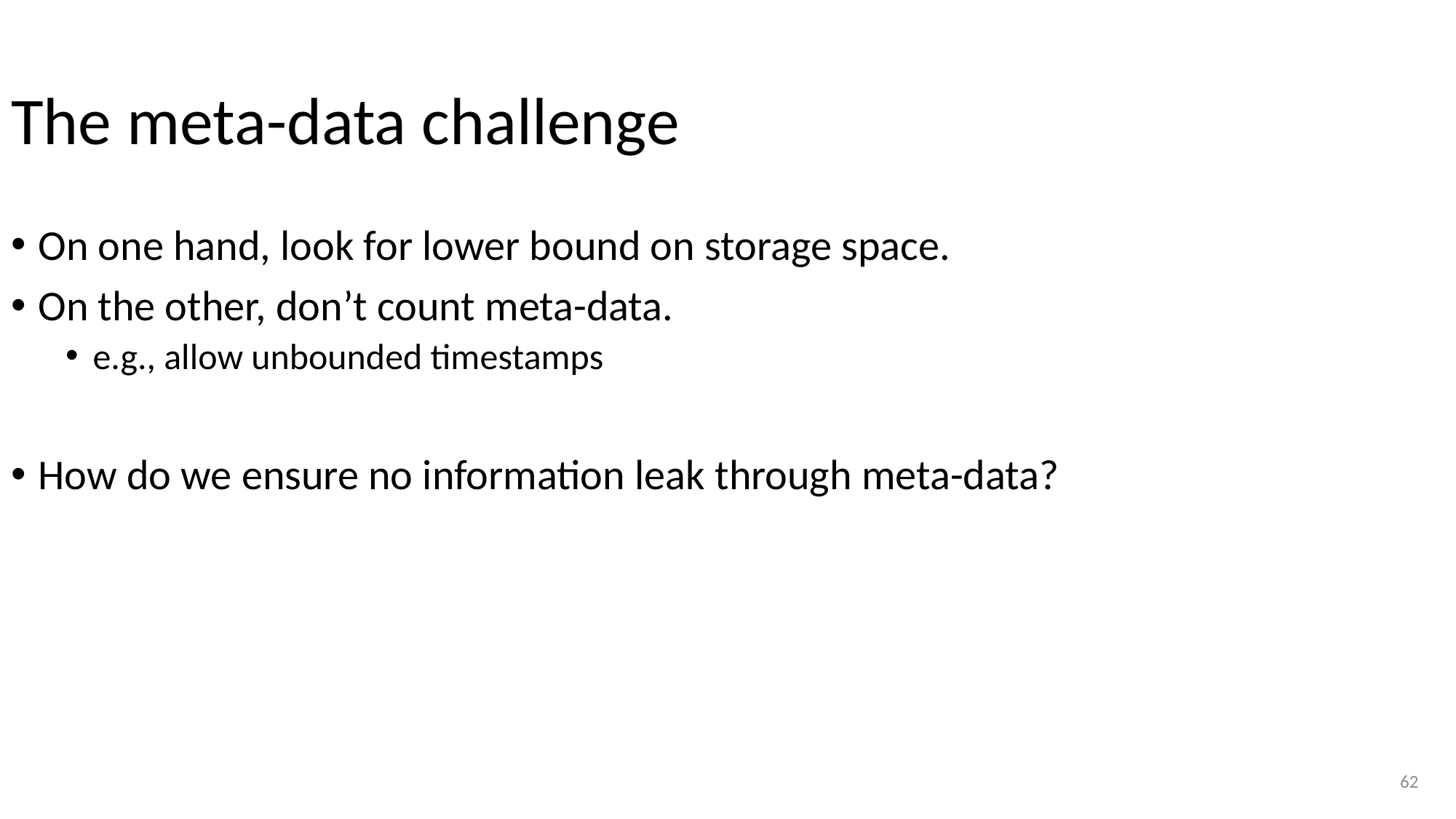

# The meta-data challenge
On one hand, look for lower bound on storage space.
On the other, don’t count meta-data.
e.g., allow unbounded timestamps

How do we ensure no information leak through meta-data?

62